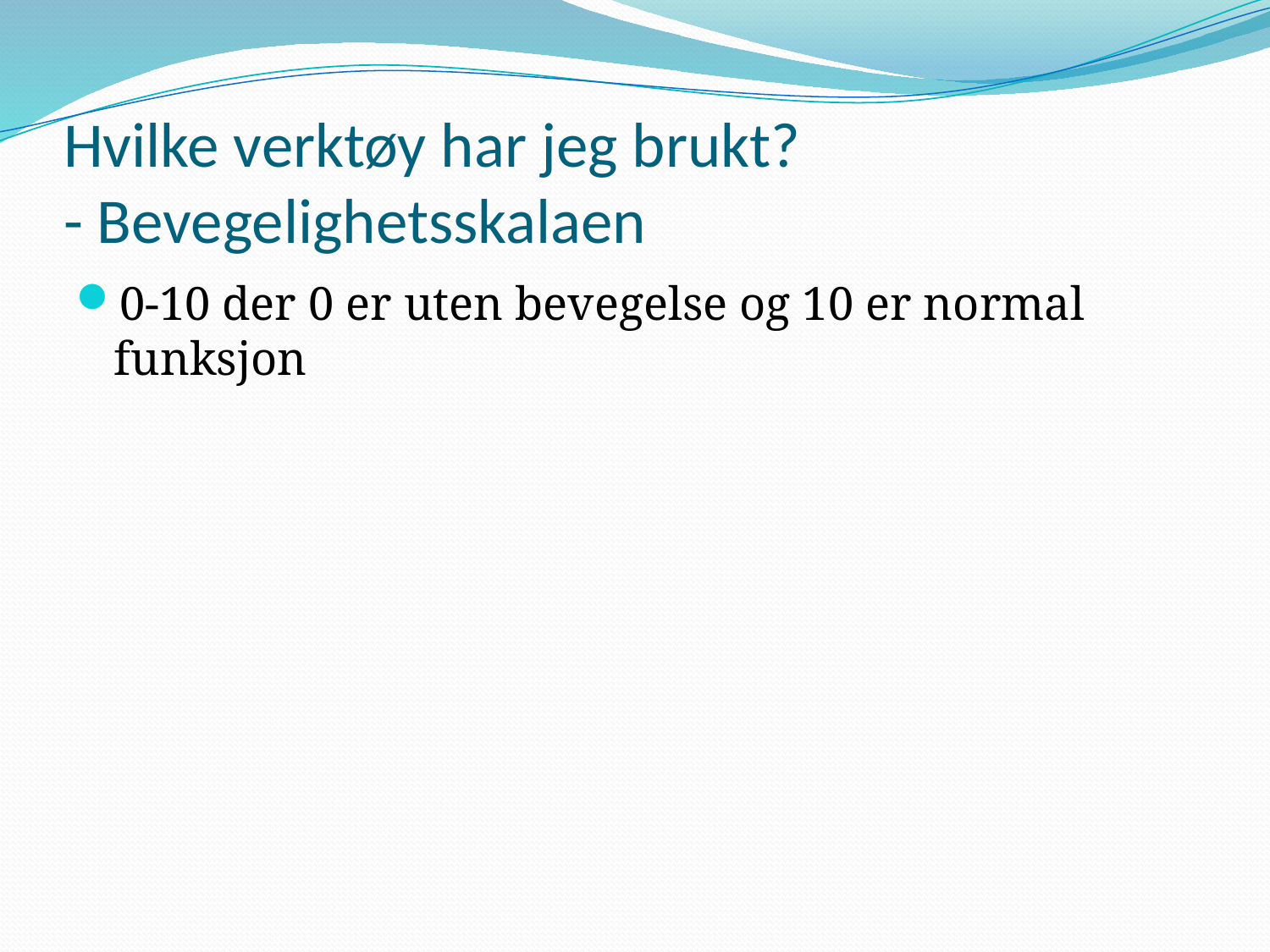

# Hvilke verktøy har jeg brukt? - Bevegelighetsskalaen
0-10 der 0 er uten bevegelse og 10 er normal funksjon